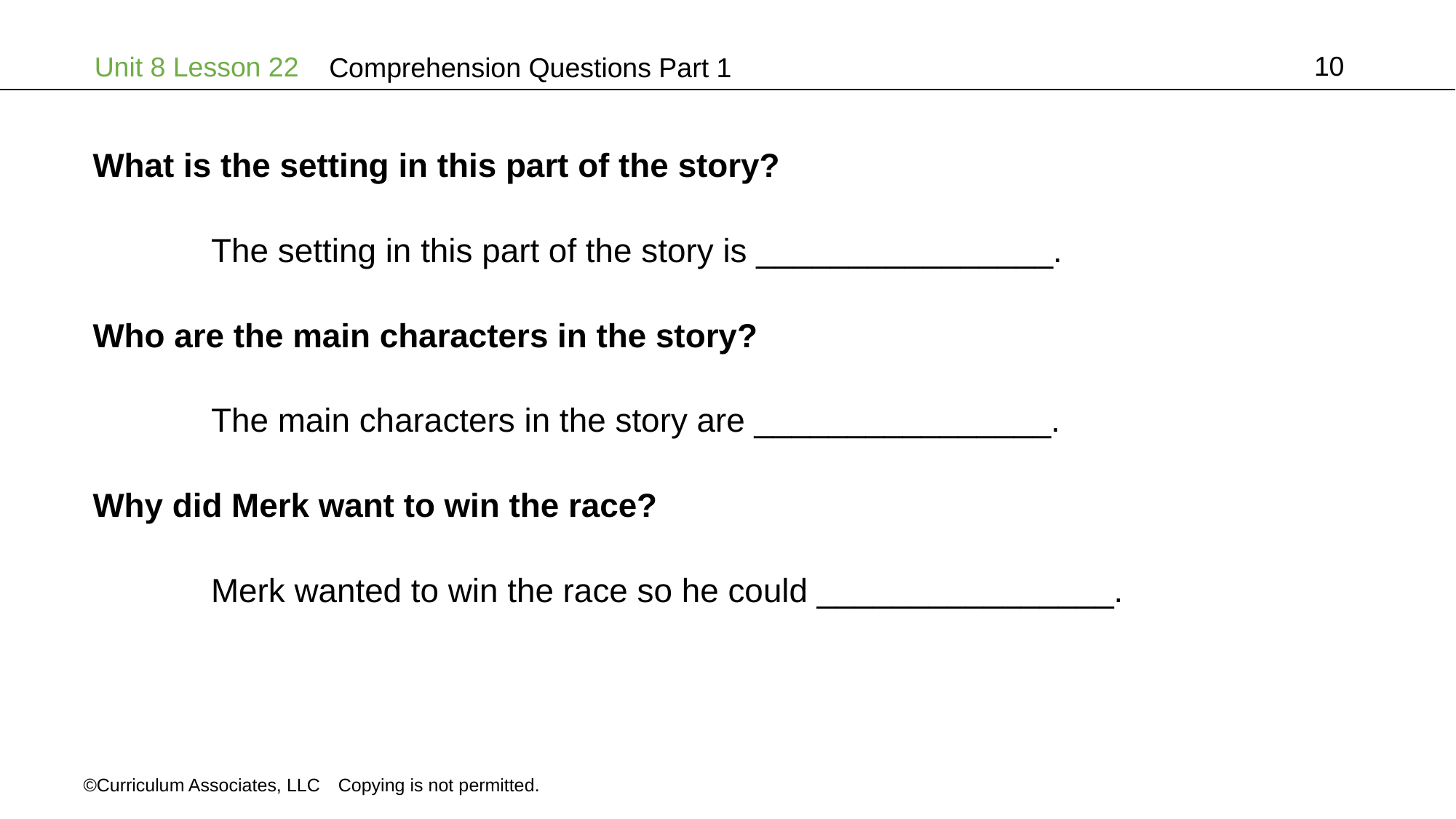

10
# Comprehension Questions Part 1
What is the setting in this part of the story?
	 The setting in this part of the story is ________________.
Who are the main characters in the story?
	 The main characters in the story are ________________.
Why did Merk want to win the race?
	 Merk wanted to win the race so he could ________________.